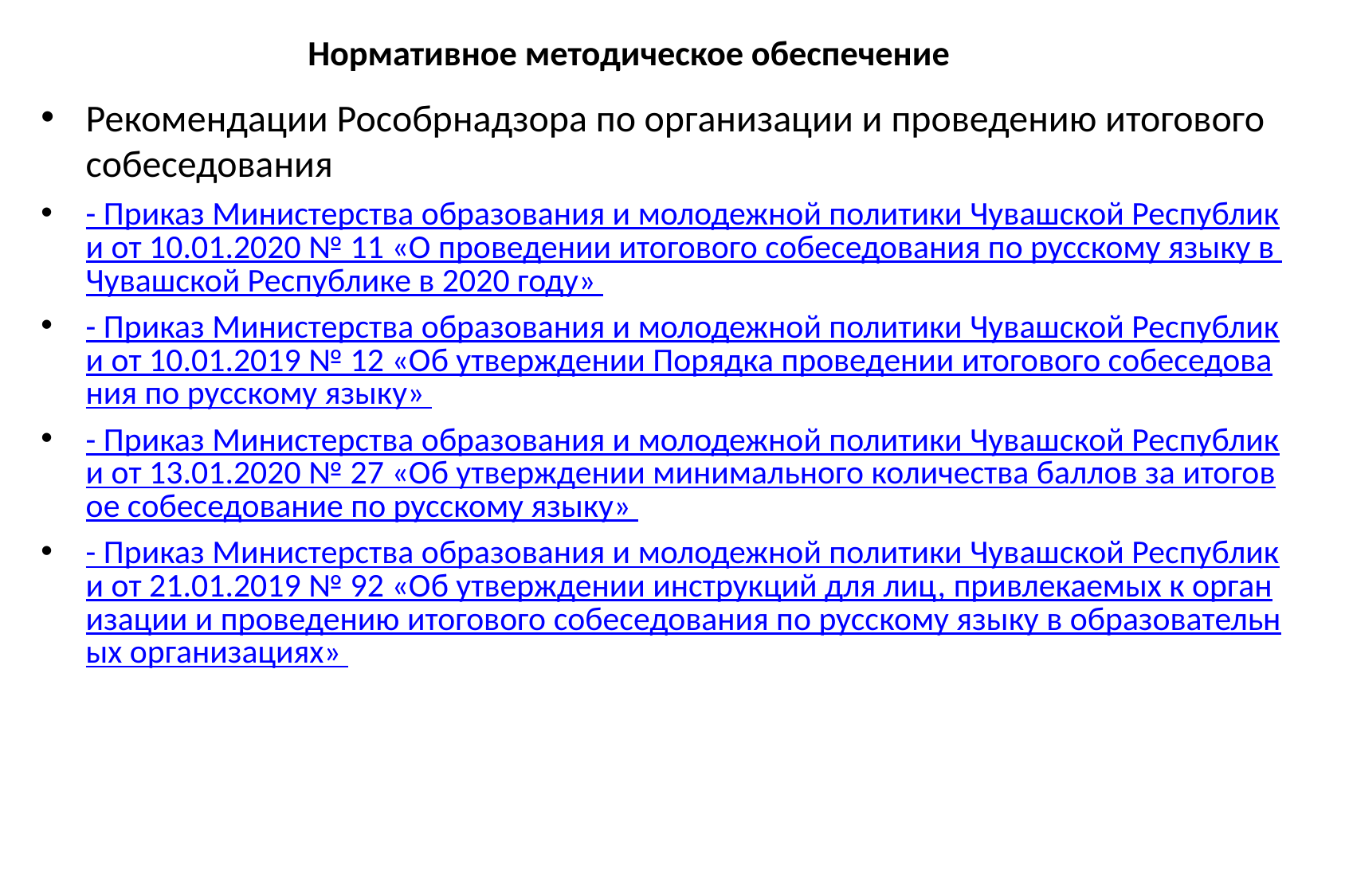

# Нормативное методическое обеспечение
Рекомендации Рособрнадзора по организации и проведению итогового собеседования
- Приказ Министерства образования и молодежной политики Чувашской Республики от 10.01.2020 № 11 «О проведении итогового собеседования по русскому языку в Чувашской Республике в 2020 году»
- Приказ Министерства образования и молодежной политики Чувашской Республики от 10.01.2019 № 12 «Об утверждении Порядка проведении итогового собеседования по русскому языку»
- Приказ Министерства образования и молодежной политики Чувашской Республики от 13.01.2020 № 27 «Об утверждении минимального количества баллов за итоговое собеседование по русскому языку»
- Приказ Министерства образования и молодежной политики Чувашской Республики от 21.01.2019 № 92 «Об утверждении инструкций для лиц, привлекаемых к организации и проведению итогового собеседования по русскому языку в образовательных организациях»